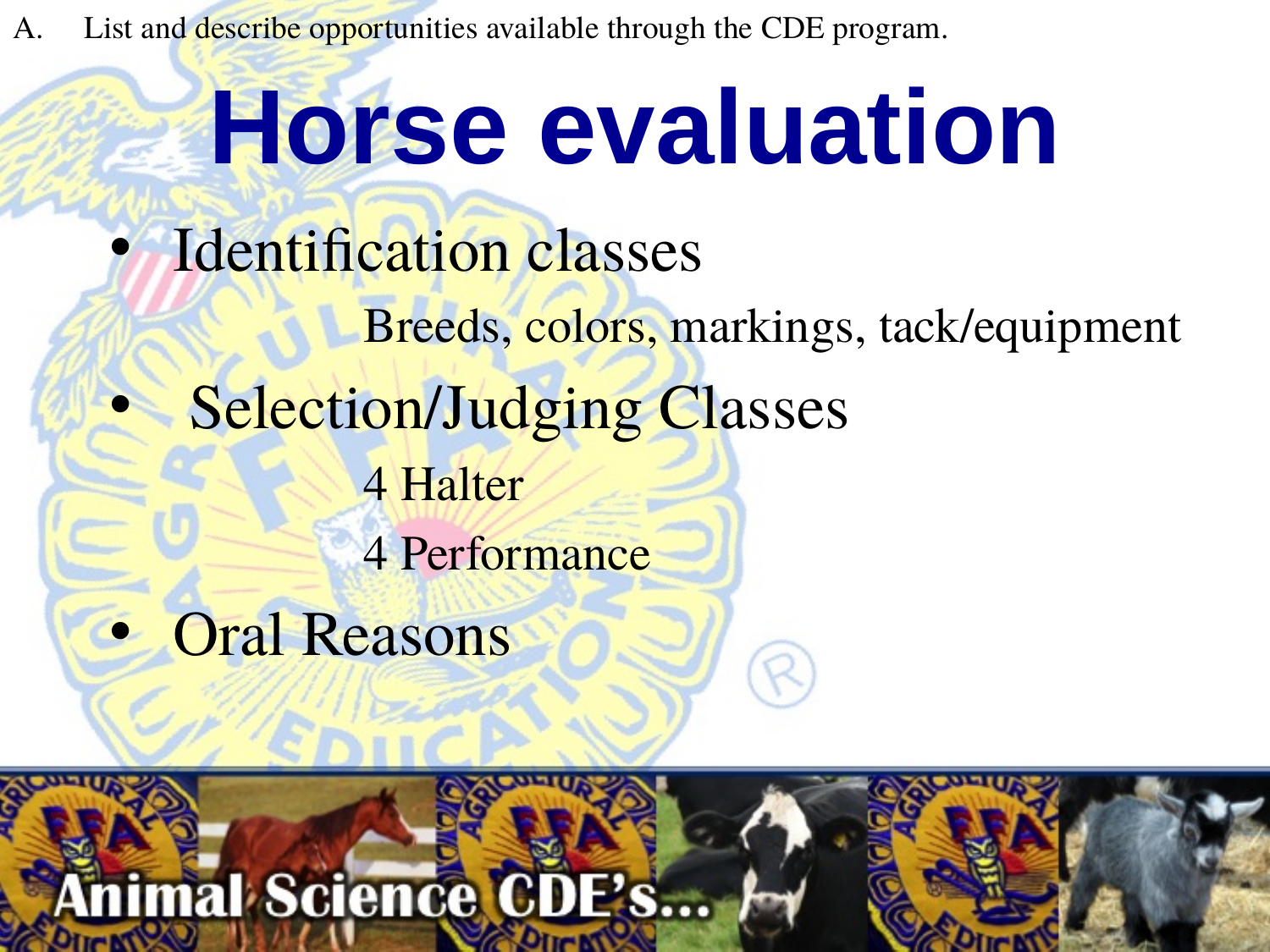

List and describe opportunities available through the CDE program.
# Horse evaluation
Identification classes
		Breeds, colors, markings, tack/equipment
Selection/Judging Classes
		4 Halter
		4 Performance
Oral Reasons